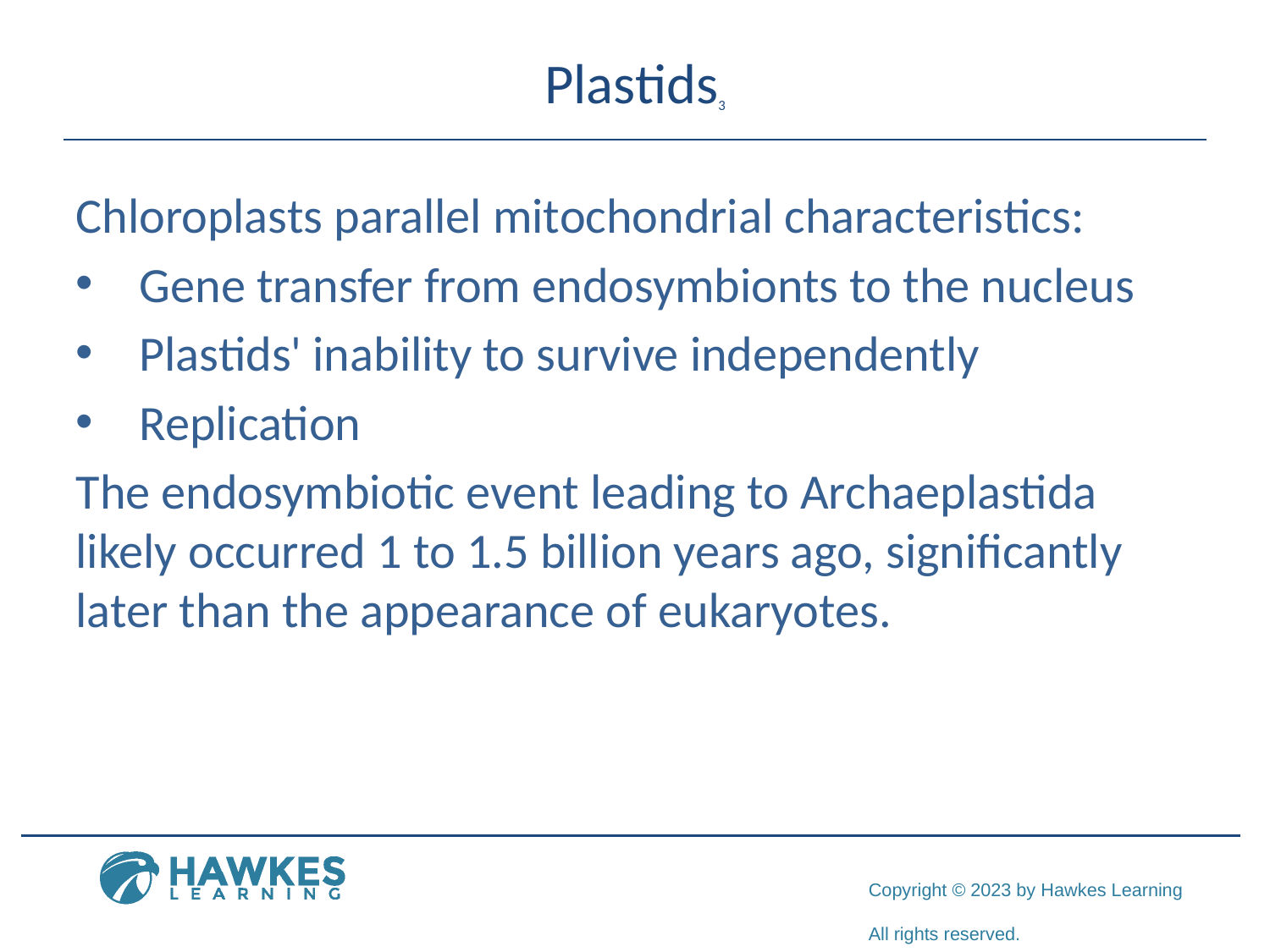

# Plastids3
Chloroplasts parallel mitochondrial characteristics:
Gene transfer from endosymbionts to the nucleus
Plastids' inability to survive independently
Replication
The endosymbiotic event leading to Archaeplastida likely occurred 1 to 1.5 billion years ago, significantly later than the appearance of eukaryotes.